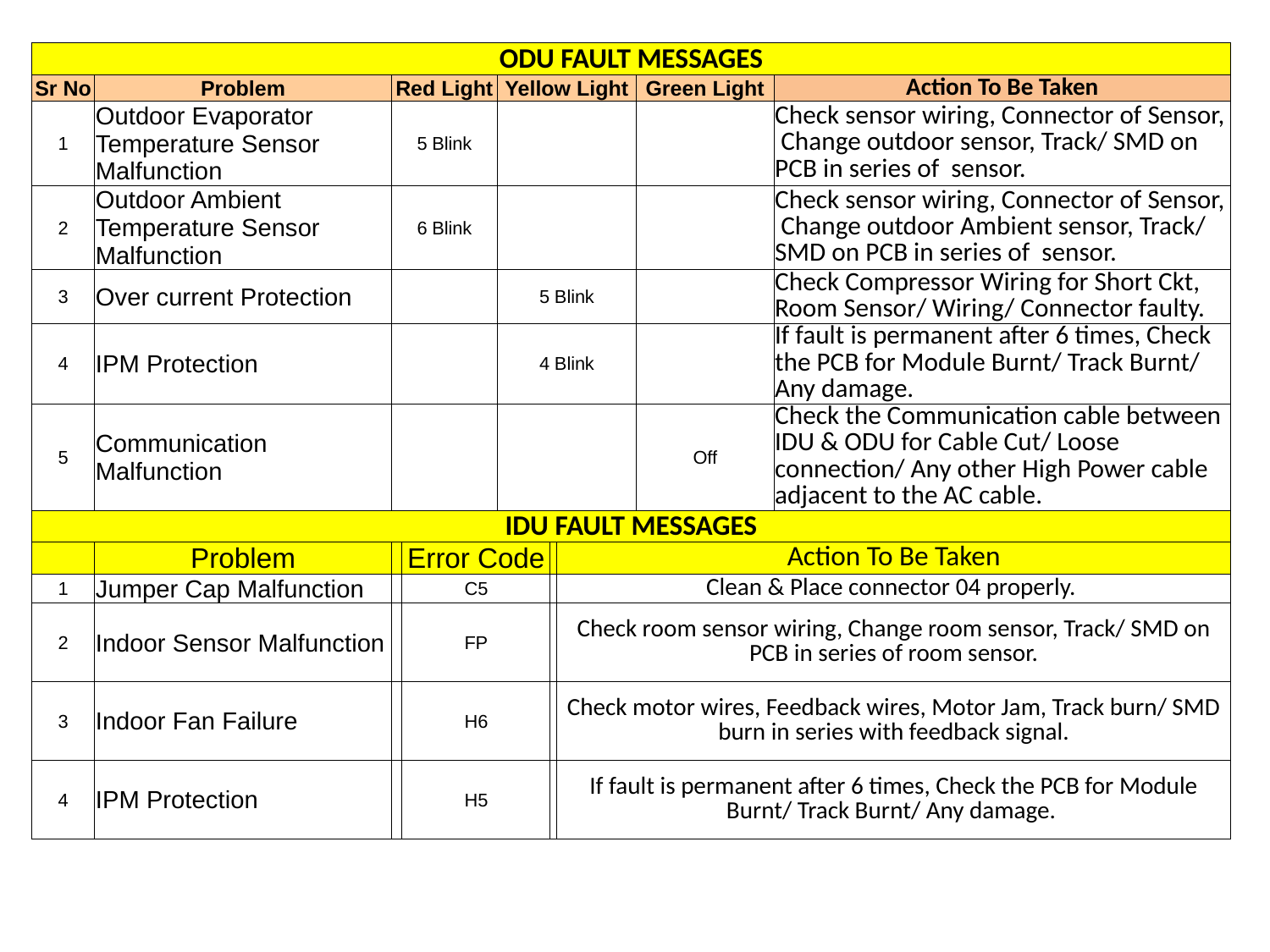

| ODU FAULT MESSAGES |  |  |  |  |  |  |  |  |
| --- | --- | --- | --- | --- | --- | --- | --- | --- |
| Sr No | Problem | Red Light |  | Yellow Light |  |  | Green Light | Action To Be Taken |
| 1 | Outdoor Evaporator Temperature Sensor Malfunction | 5 Blink |  |  |  |  |  | Check sensor wiring, Connector of Sensor, Change outdoor sensor, Track/ SMD on PCB in series of sensor. |
| 2 | Outdoor Ambient Temperature Sensor Malfunction | 6 Blink |  |  |  |  |  | Check sensor wiring, Connector of Sensor, Change outdoor Ambient sensor, Track/ SMD on PCB in series of sensor. |
| 3 | Over current Protection |  |  | 5 Blink |  |  |  | Check Compressor Wiring for Short Ckt, Room Sensor/ Wiring/ Connector faulty. |
| 4 | IPM Protection |  |  | 4 Blink |  |  |  | If fault is permanent after 6 times, Check the PCB for Module Burnt/ Track Burnt/ Any damage. |
| 5 | Communication Malfunction |  |  |  |  |  | Off | Check the Communication cable between IDU & ODU for Cable Cut/ Loose connection/ Any other High Power cable adjacent to the AC cable. |
| IDU FAULT MESSAGES |  |  |  |  |  |  |  |  |
|  | Problem |  | Error Code |  |  | Action To Be Taken |  |  |
| 1 | Jumper Cap Malfunction |  | C5 |  |  | Clean & Place connector 04 properly. |  |  |
| 2 | Indoor Sensor Malfunction |  | FP |  |  | Check room sensor wiring, Change room sensor, Track/ SMD on PCB in series of room sensor. |  |  |
| 3 | Indoor Fan Failure |  | H6 |  |  | Check motor wires, Feedback wires, Motor Jam, Track burn/ SMD burn in series with feedback signal. |  |  |
| 4 | IPM Protection |  | H5 |  |  | If fault is permanent after 6 times, Check the PCB for Module Burnt/ Track Burnt/ Any damage. |  |  |